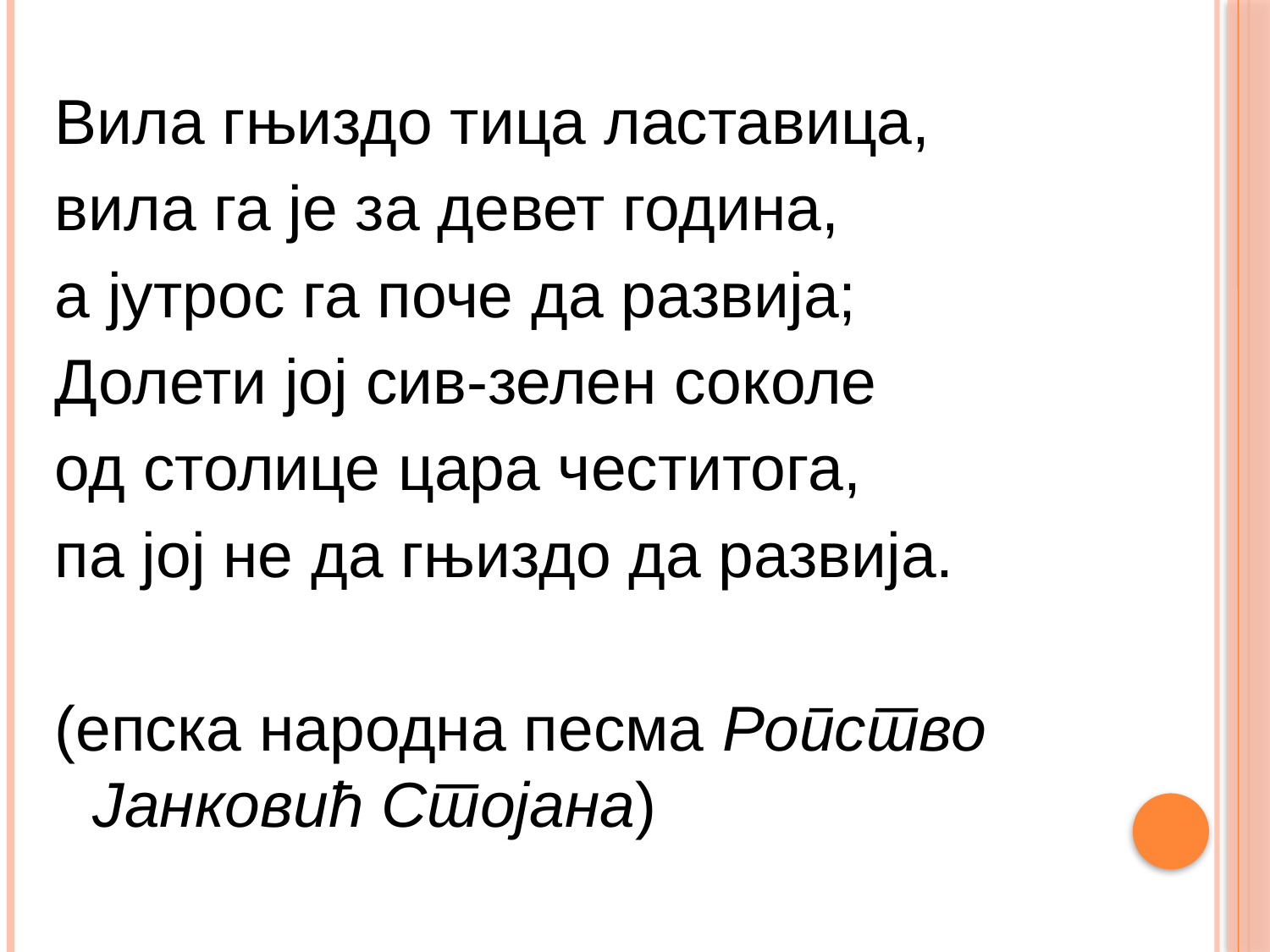

#
Вила гњиздо тица ластавица,
вила га је за девет година,
а јутрос га поче да развија;
Долети јој сив-зелен соколе
од столице цара честитога,
па јој не да гњиздо да развија.

(епска народна песма Ропство Јанковић Стојана)